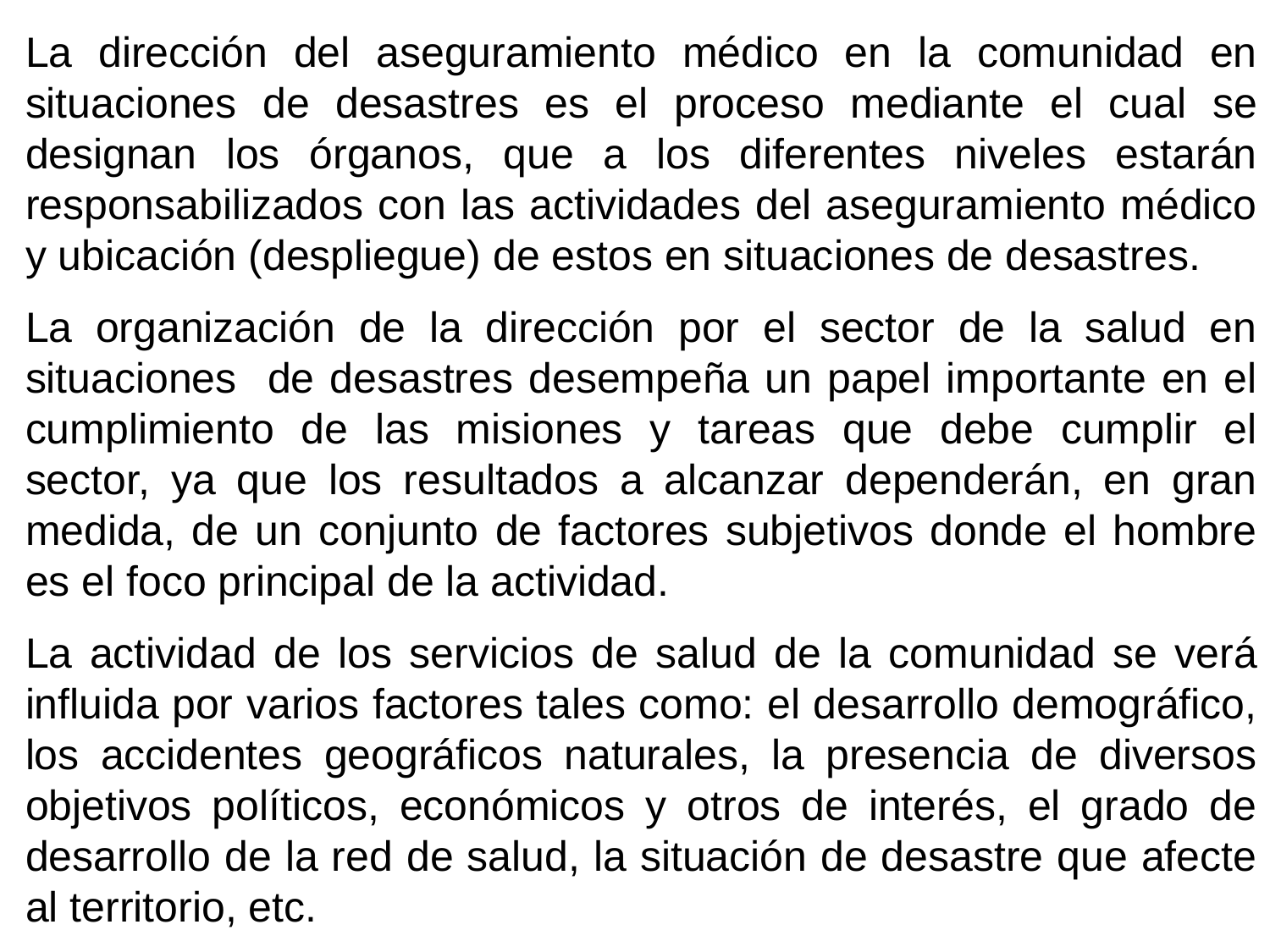

La dirección del aseguramiento médico en la comunidad en situaciones de desastres es el proceso mediante el cual se designan los órganos, que a los diferentes niveles estarán responsabilizados con las actividades del aseguramiento médico y ubicación (despliegue) de estos en situaciones de desastres.
La organización de la dirección por el sector de la salud en situaciones  de desastres desempeña un papel importante en el cumplimiento de las misiones y tareas que debe cumplir el sector, ya que los resultados a alcanzar dependerán, en gran medida, de un conjunto de factores subjetivos donde el hombre es el foco principal de la actividad.
La actividad de los servicios de salud de la comunidad se verá influida por varios factores tales como: el desarrollo demográfico, los accidentes geográficos naturales, la presencia de diversos objetivos políticos, económicos y otros de interés, el grado de desarrollo de la red de salud, la situación de desastre que afecte al territorio, etc.